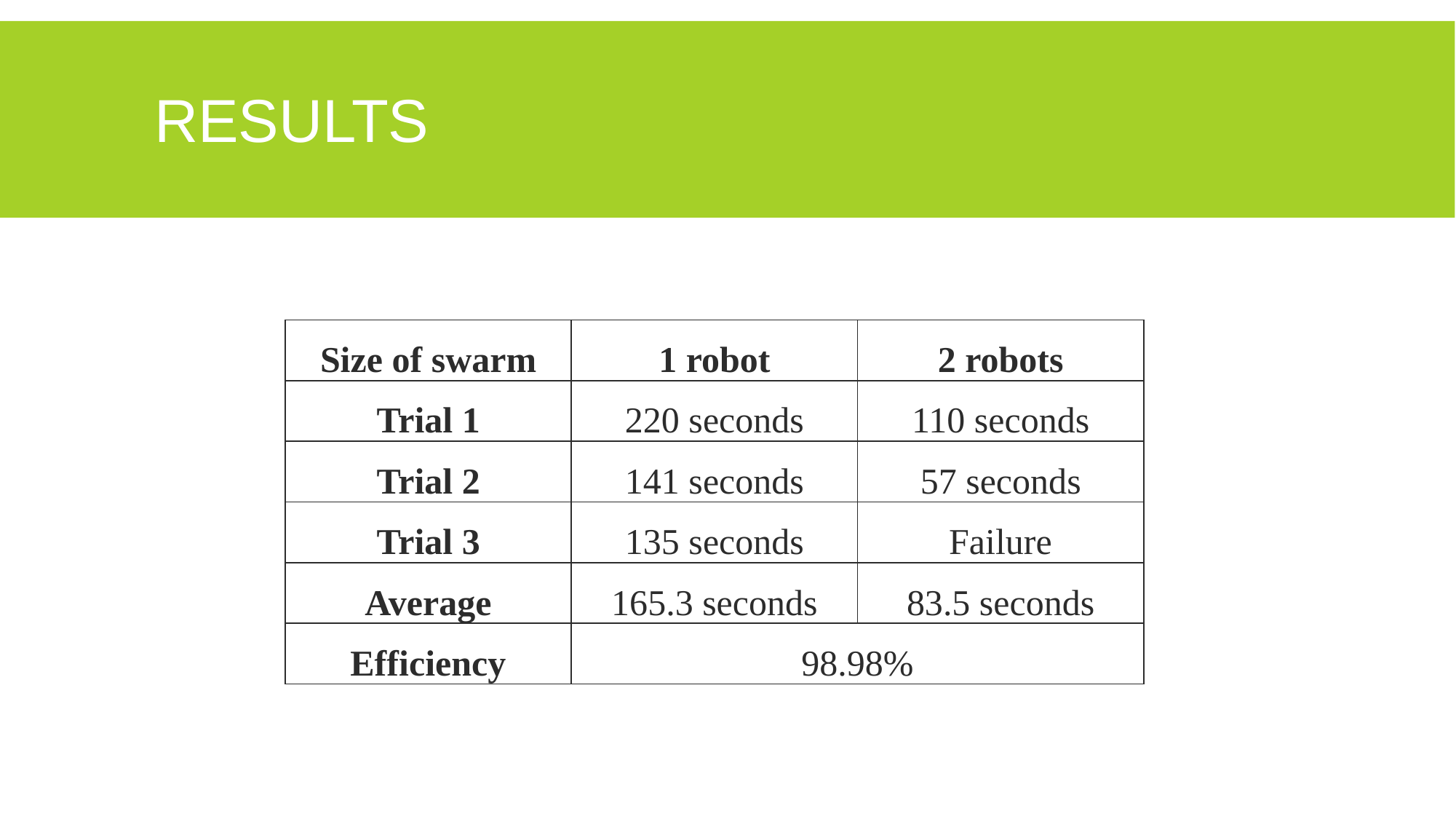

# Results
| Size of swarm | 1 robot | 2 robots |
| --- | --- | --- |
| Trial 1 | 220 seconds | 110 seconds |
| Trial 2 | 141 seconds | 57 seconds |
| Trial 3 | 135 seconds | Failure |
| Average | 165.3 seconds | 83.5 seconds |
| Efficiency | 98.98% |  |
Review of Literature          Objectives          Methods          Results          Discussion          Conclusion          Acknowledgements          References